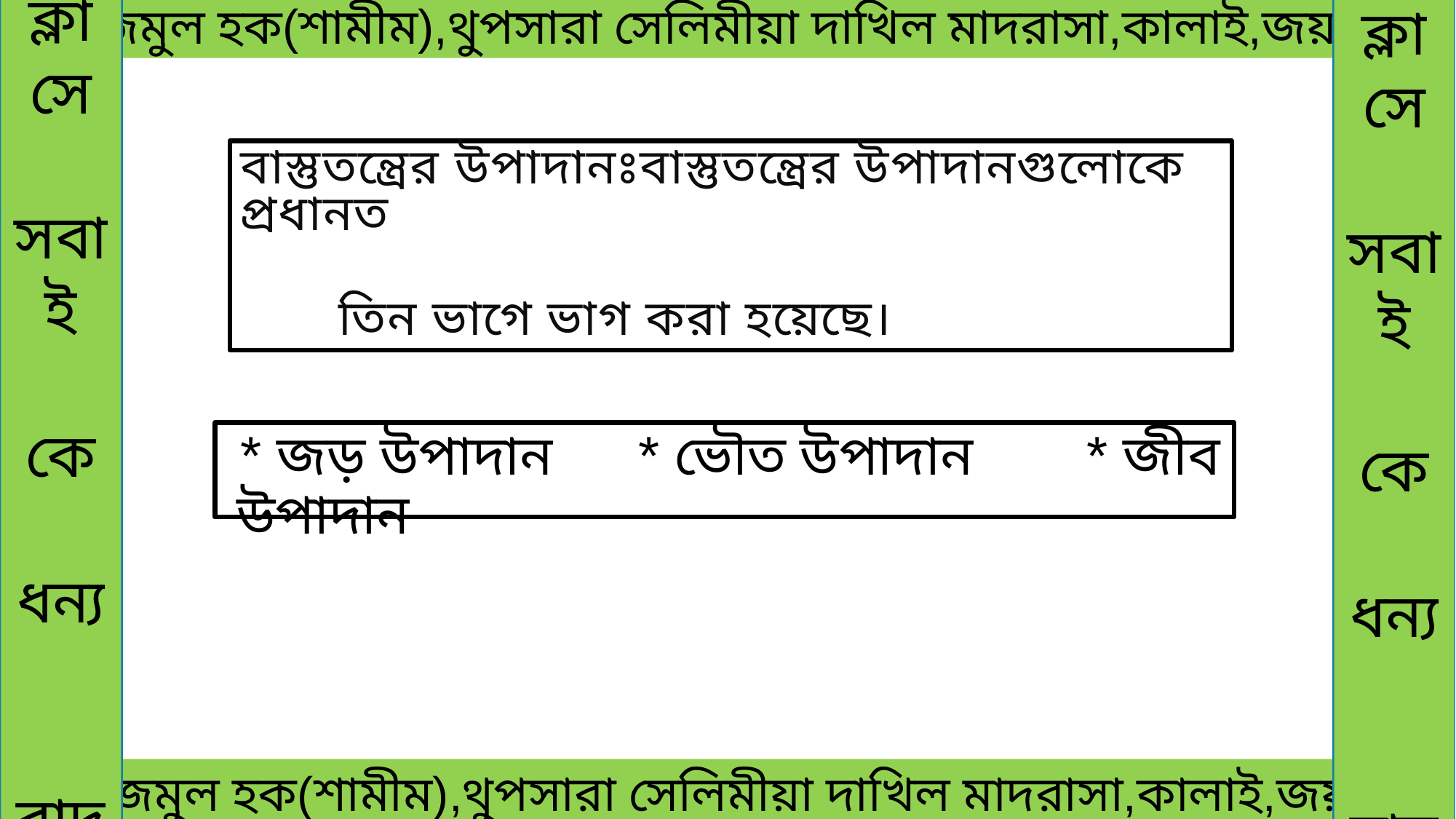

ক্লাসে

সবাই

কে

ধন্য

বাদ
ক্লাসে

সবাই

কে

ধন্য

বাদ
 মোঃনাজমুল হক(শামীম),থুপসারা সেলিমীয়া দাখিল মাদরাসা,কালাই,জয়পুরহাট।
বাস্তুতন্ত্রের উপাদানঃবাস্তুতন্ত্রের উপাদানগুলোকে প্রধানত
       তিন ভাগে ভাগ করা হয়েছে।
* জড় উপাদান      * ভৌত উপাদান        * জীব উপাদান
 মোঃনাজমুল হক(শামীম),থুপসারা সেলিমীয়া দাখিল মাদরাসা,কালাই,জয়পুরহাট।